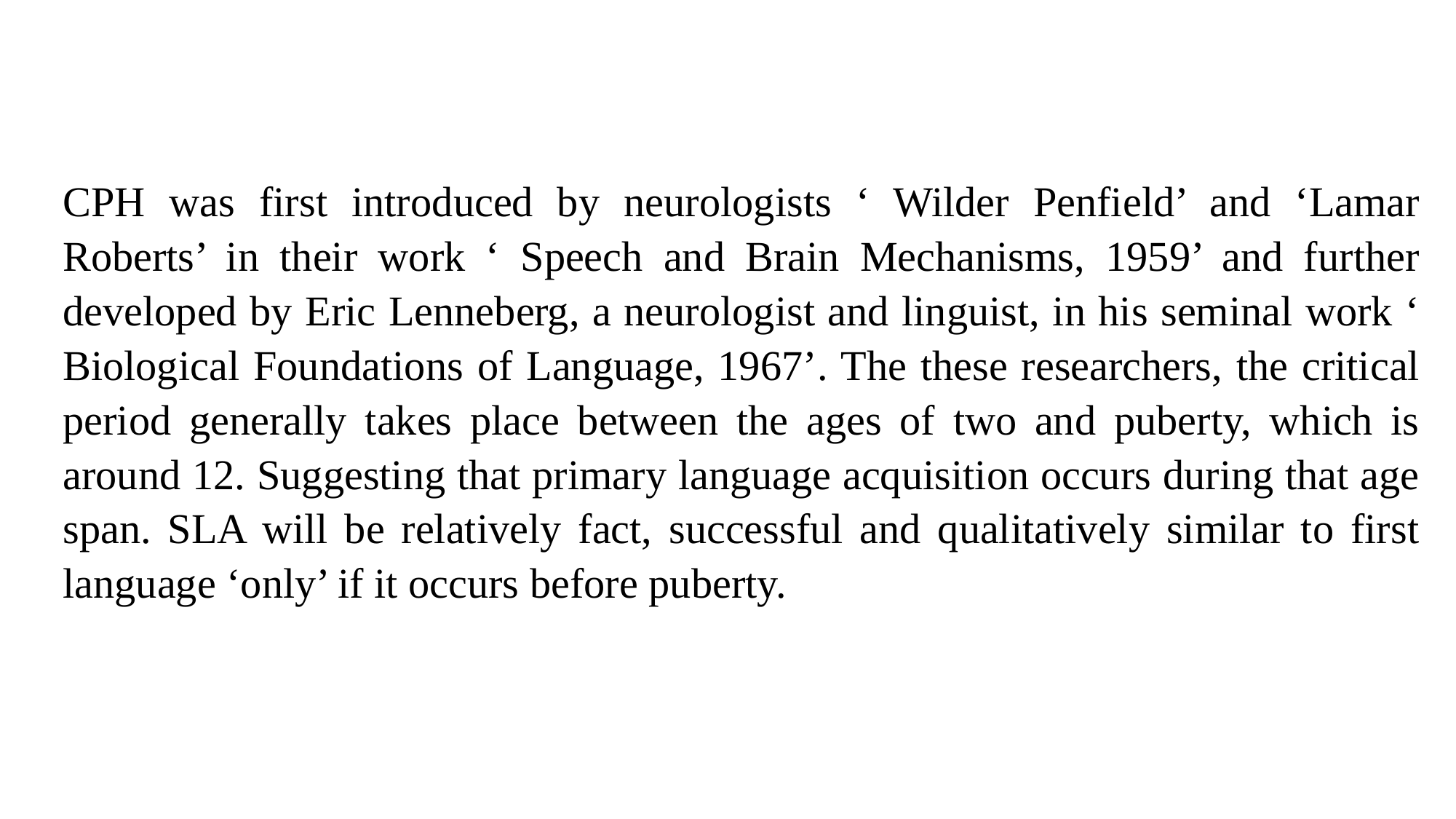

CPH was first introduced by neurologists ‘ Wilder Penfield’ and ‘Lamar Roberts’ in their work ‘ Speech and Brain Mechanisms, 1959’ and further developed by Eric Lenneberg, a neurologist and linguist, in his seminal work ‘ Biological Foundations of Language, 1967’. The these researchers, the critical period generally takes place between the ages of two and puberty, which is around 12. Suggesting that primary language acquisition occurs during that age span. SLA will be relatively fact, successful and qualitatively similar to first language ‘only’ if it occurs before puberty.